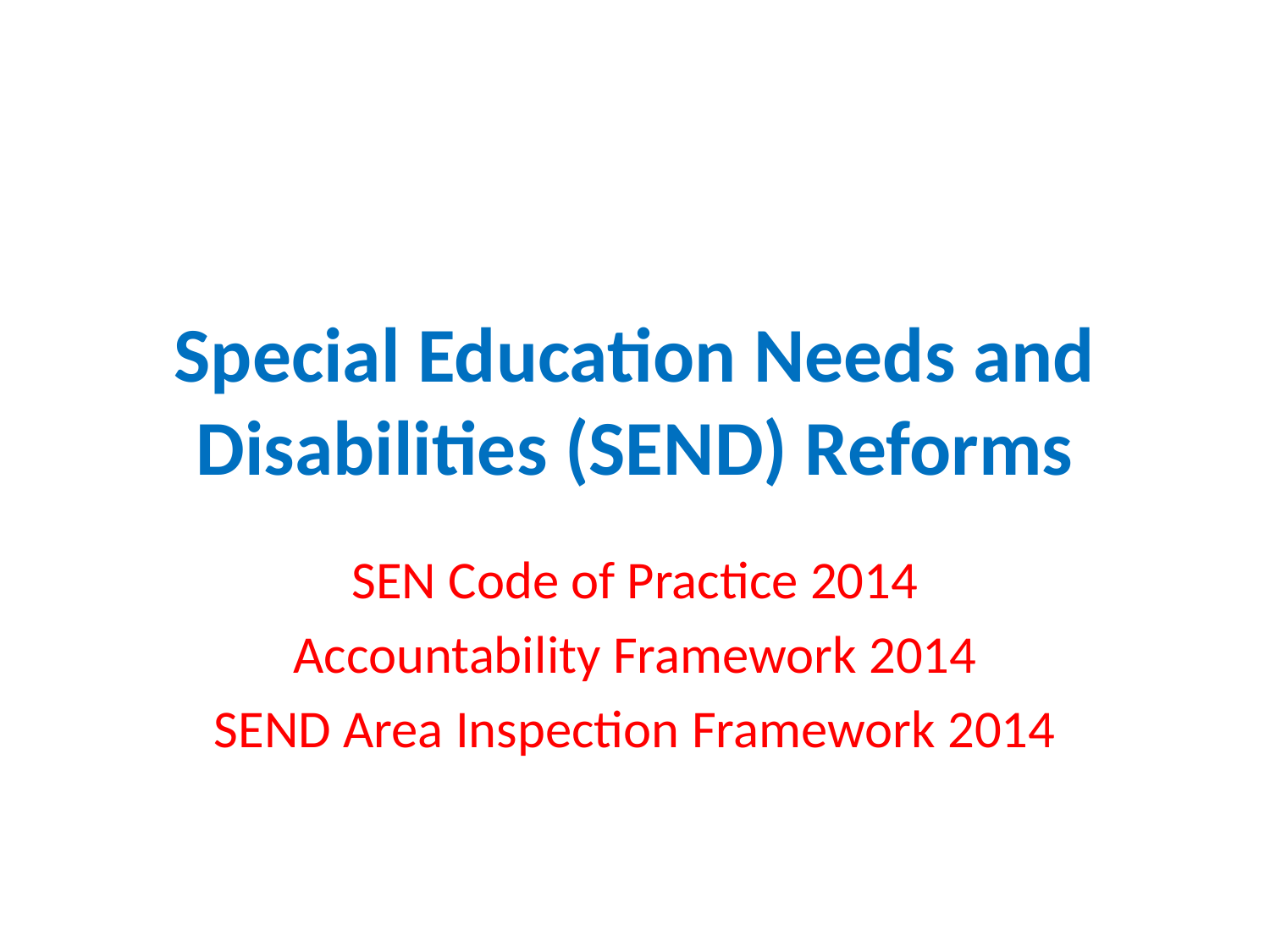

# Special Education Needs and Disabilities (SEND) Reforms
SEN Code of Practice 2014
Accountability Framework 2014
SEND Area Inspection Framework 2014